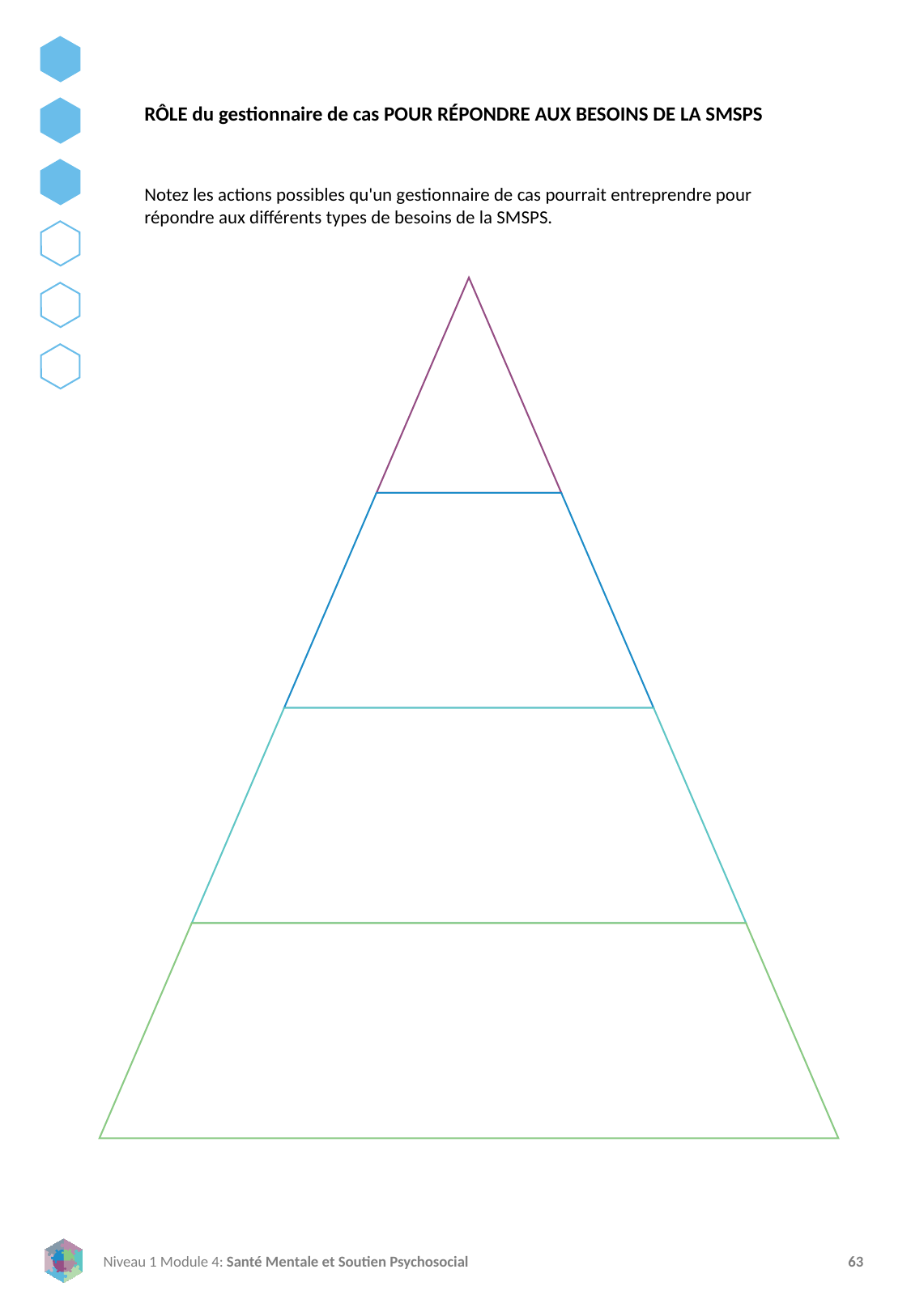

RÔLE du gestionnaire de cas POUR RÉPONDRE AUX BESOINS DE LA SMSPS

Notez les actions possibles qu'un gestionnaire de cas pourrait entreprendre pour répondre aux différents types de besoins de la SMSPS.

Soutien spécialisé

Soutien ciblé et non spécialisé

Soutien de la communauté et de la famille

Services de base et sécurité